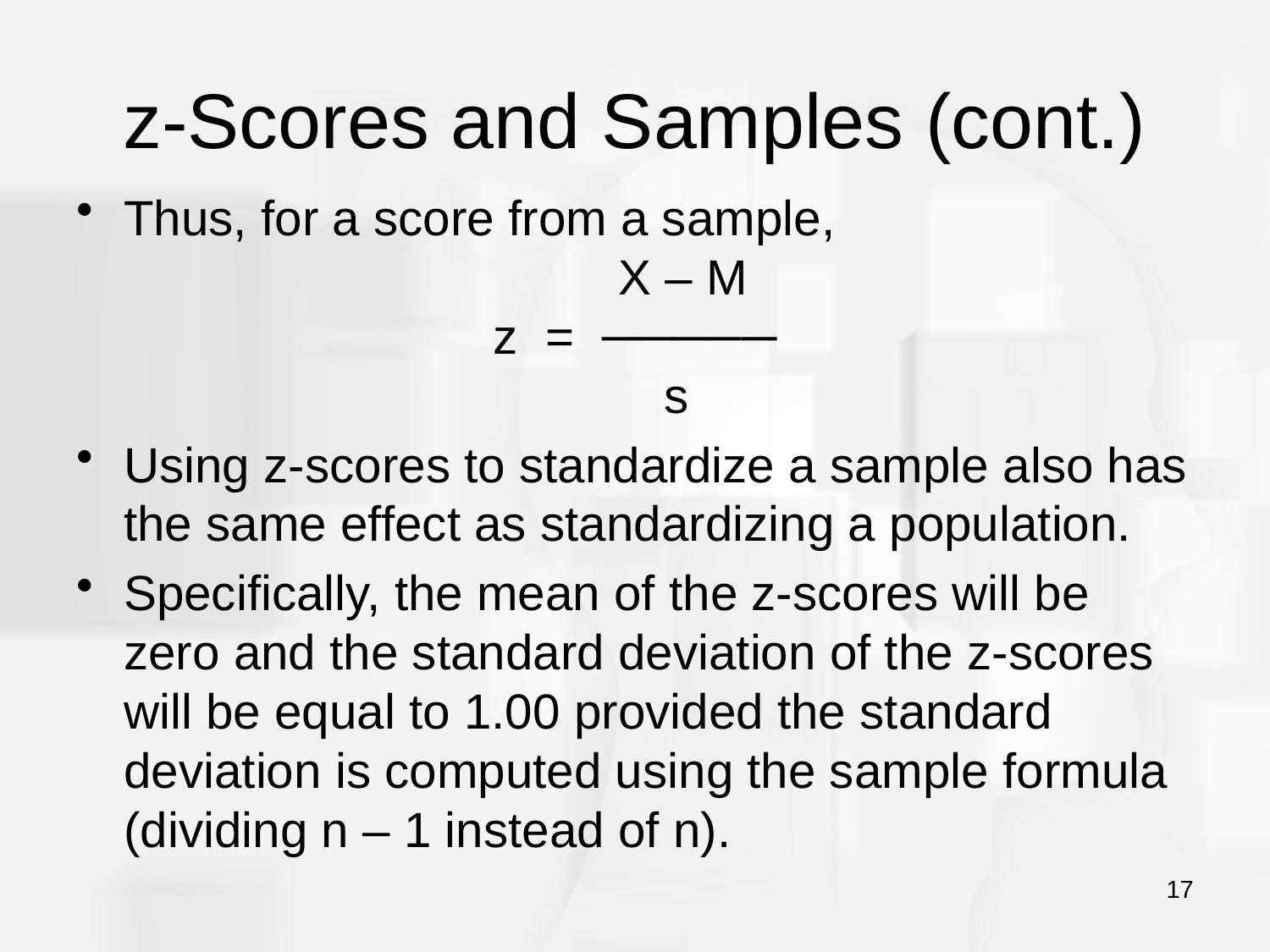

# z-Scores and Samples (cont.)
Thus, for a score from a sample,
       X – M
z  =  ─────
      s
Using z-scores to standardize a sample also has the same effect as standardizing a population.
Specifically, the mean of the z-scores will be zero and the standard deviation of the z-scores will be equal to 1.00 provided the standard deviation is computed using the sample formula (dividing n – 1 instead of n).
17